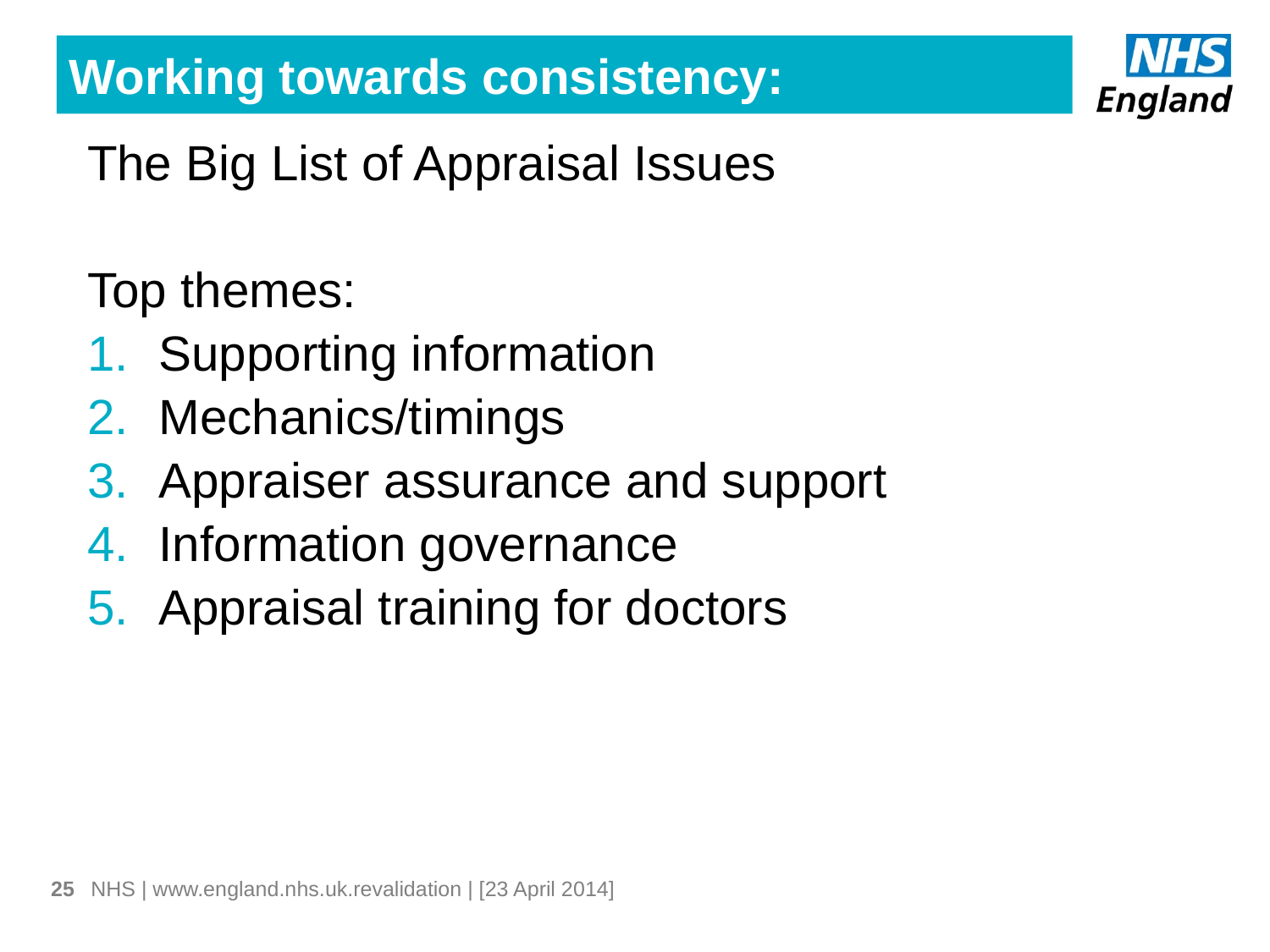

Working towards consistency:
The Big List of Appraisal Issues

Top themes:
Supporting information
Mechanics/timings
Appraiser assurance and support
Information governance
Appraisal training for doctors
25
NHS | www.england.nhs.uk.revalidation | [23 April 2014]